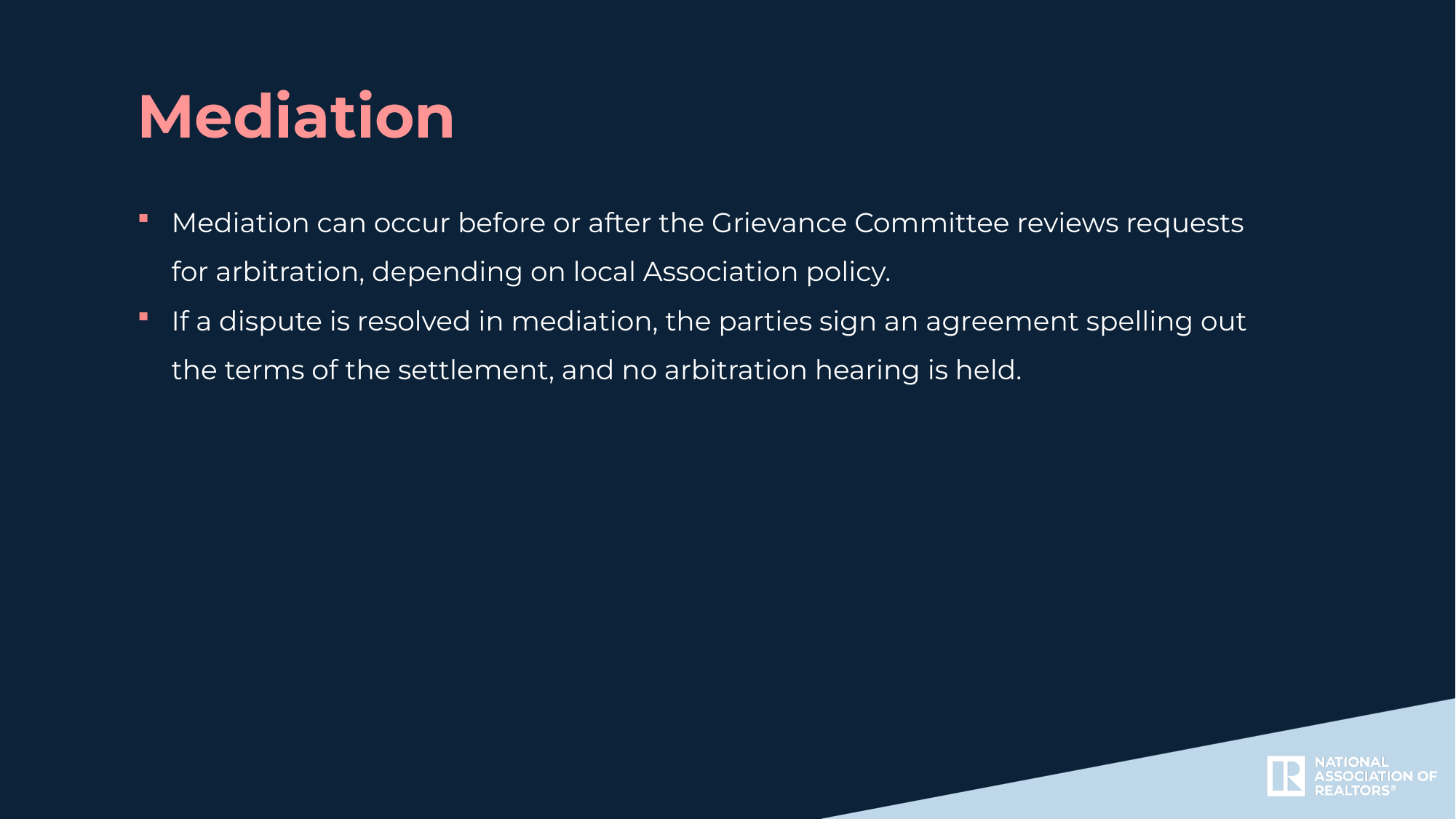

Mediation
Mediation can occur before or after the Grievance Committee reviews requests for arbitration, depending on local Association policy.
If a dispute is resolved in mediation, the parties sign an agreement spelling out the terms of the settlement, and no arbitration hearing is held.